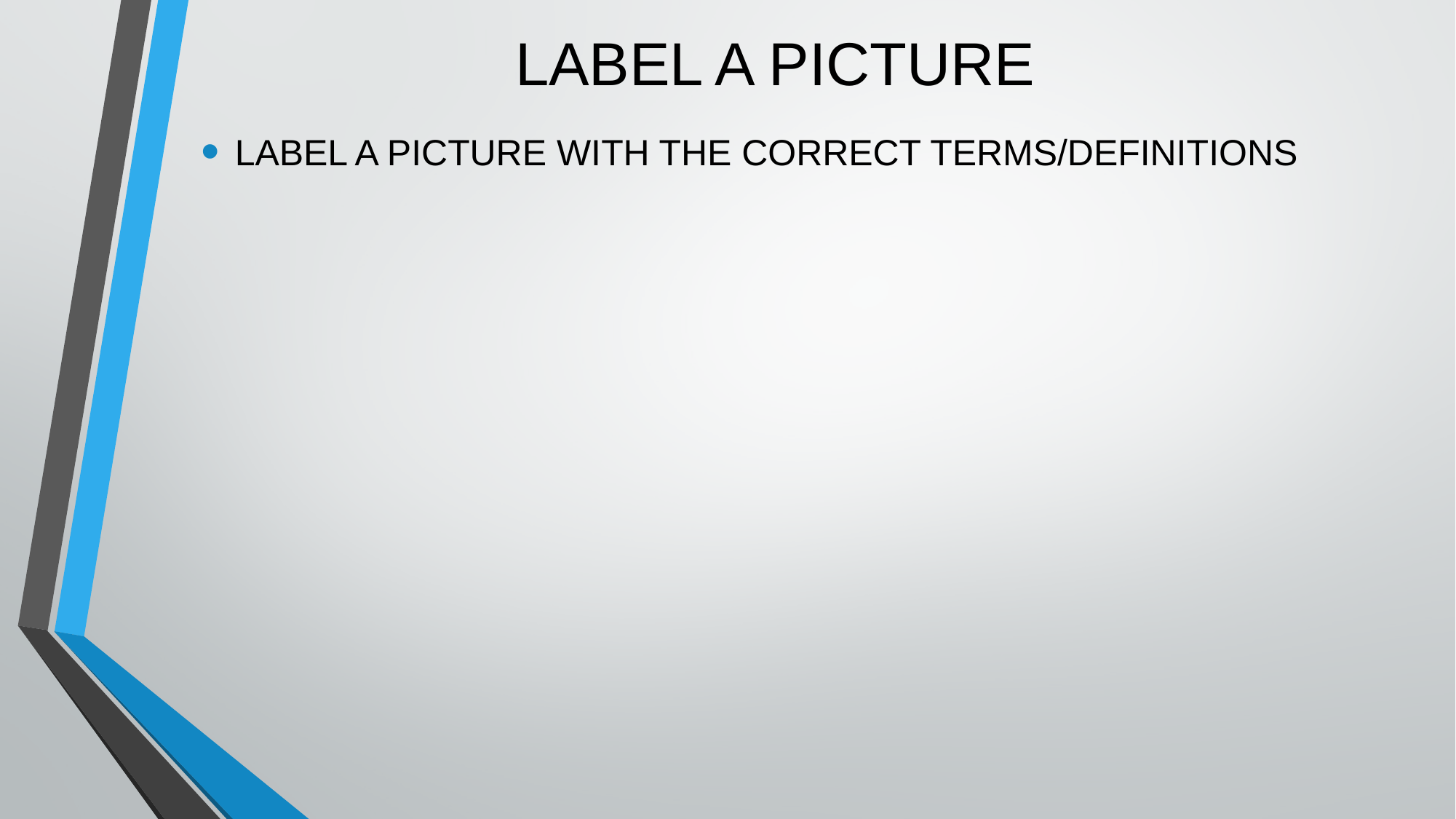

# LABEL A PICTURE
LABEL A PICTURE WITH THE CORRECT TERMS/DEFINITIONS